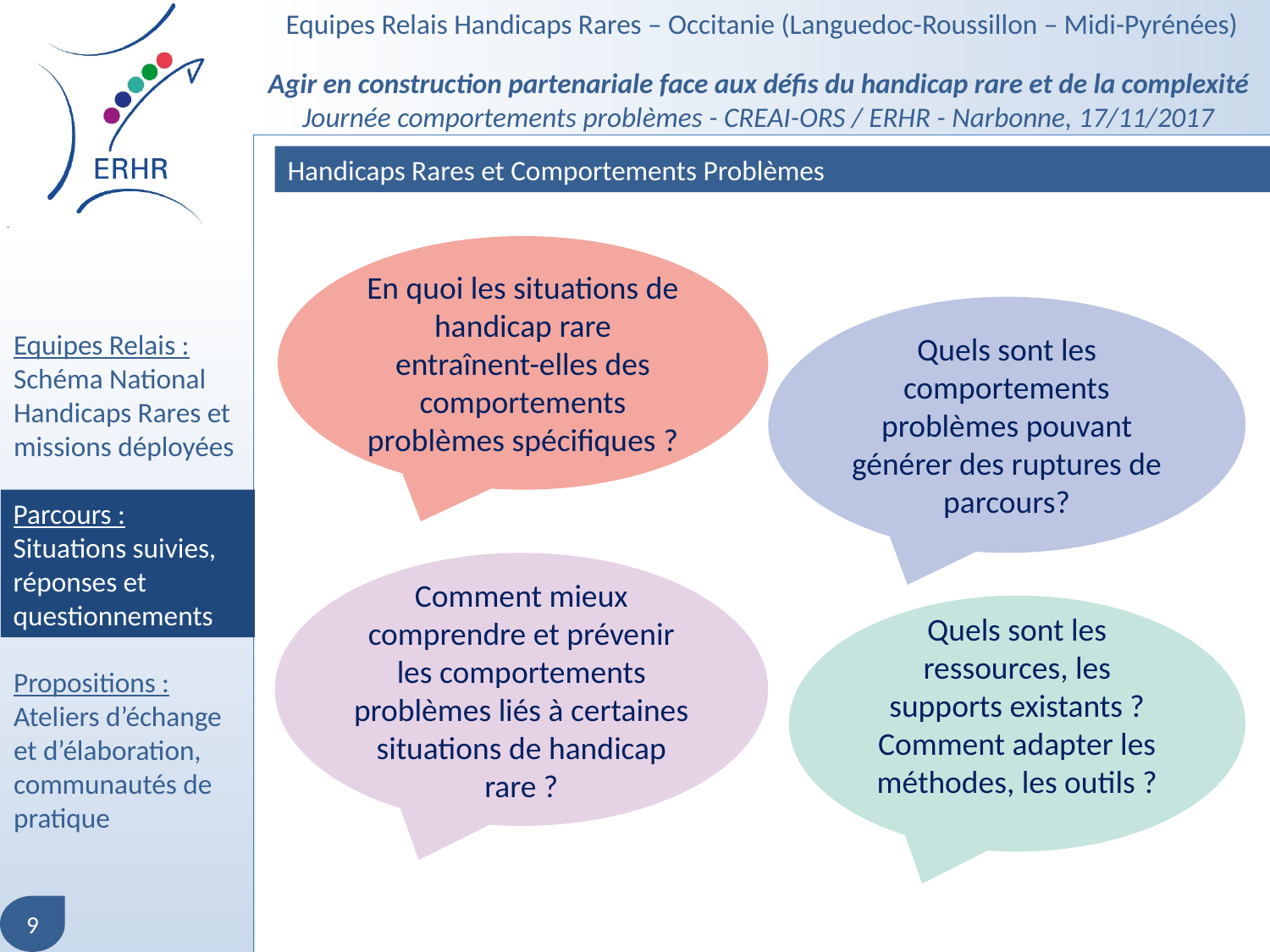

Merci de votre attention
Handicaps Rares et Comportements Problèmes
En quoi les situations de handicap rare entraînent-elles des comportements problèmes spécifiques ?
Quels sont les comportements problèmes pouvant générer des ruptures de parcours?
Parcours :
Situations suivies, réponses et questionnements
Comment mieux comprendre et prévenir les comportements problèmes liés à certaines situations de handicap rare ?
Quels sont les ressources, les supports existants ? Comment adapter les méthodes, les outils ?